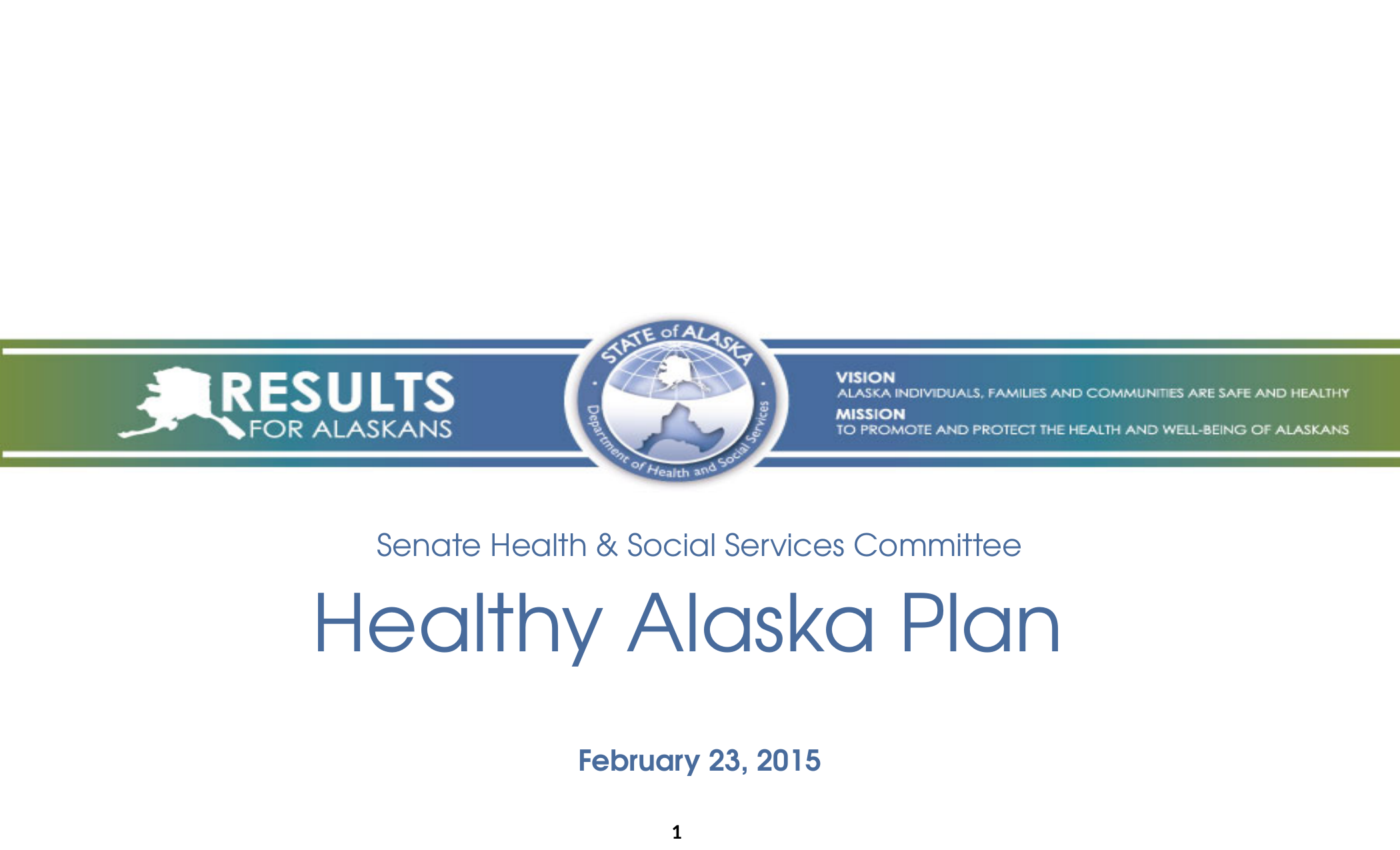

Senate Health & Social Services Committee
# Healthy Alaska Plan
February 23, 2015
1